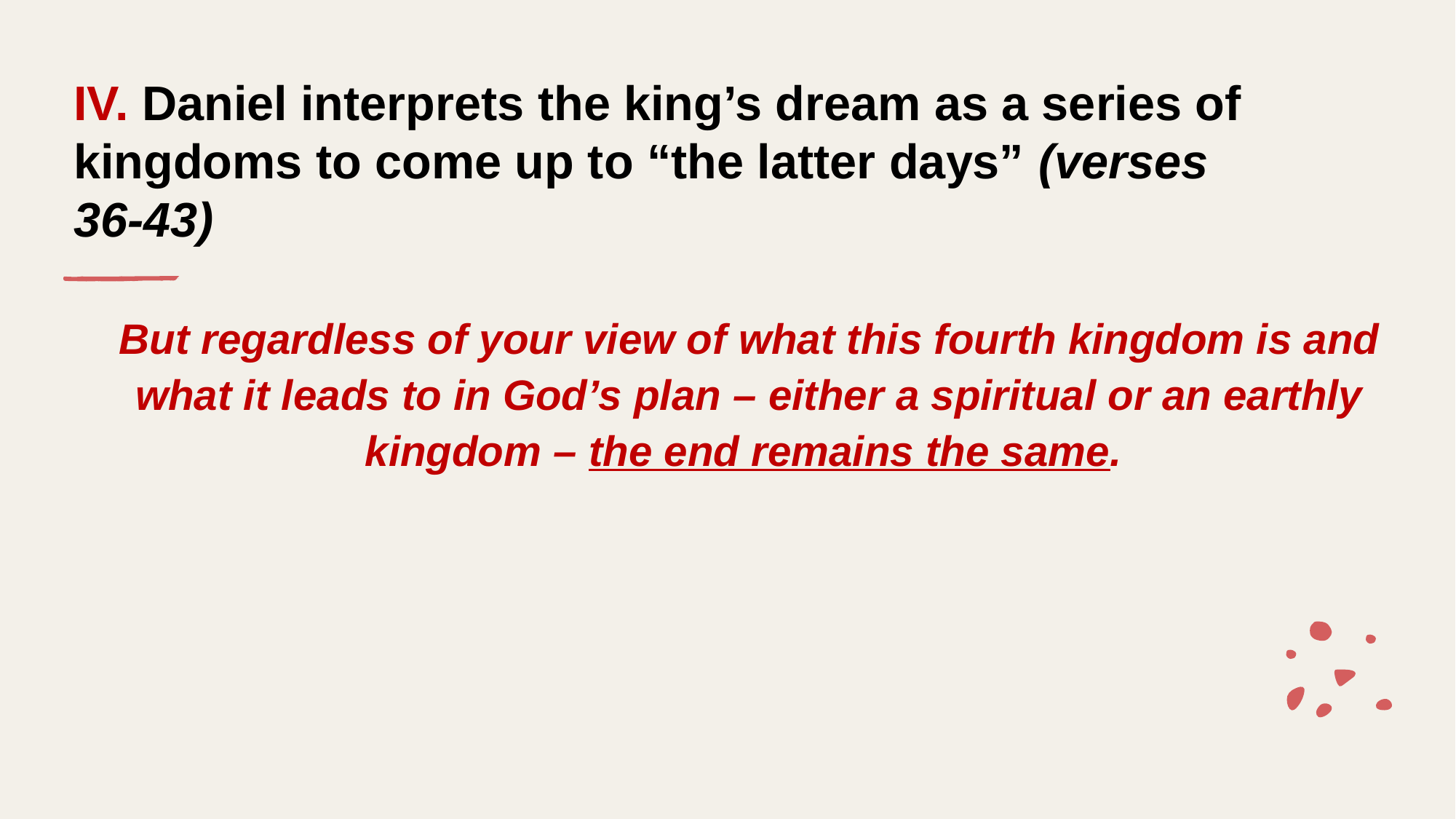

# IV. Daniel interprets the king’s dream as a series of kingdoms to come up to “the latter days” (verses 36-43)
But regardless of your view of what this fourth kingdom is and what it leads to in God’s plan – either a spiritual or an earthly kingdom – the end remains the same.